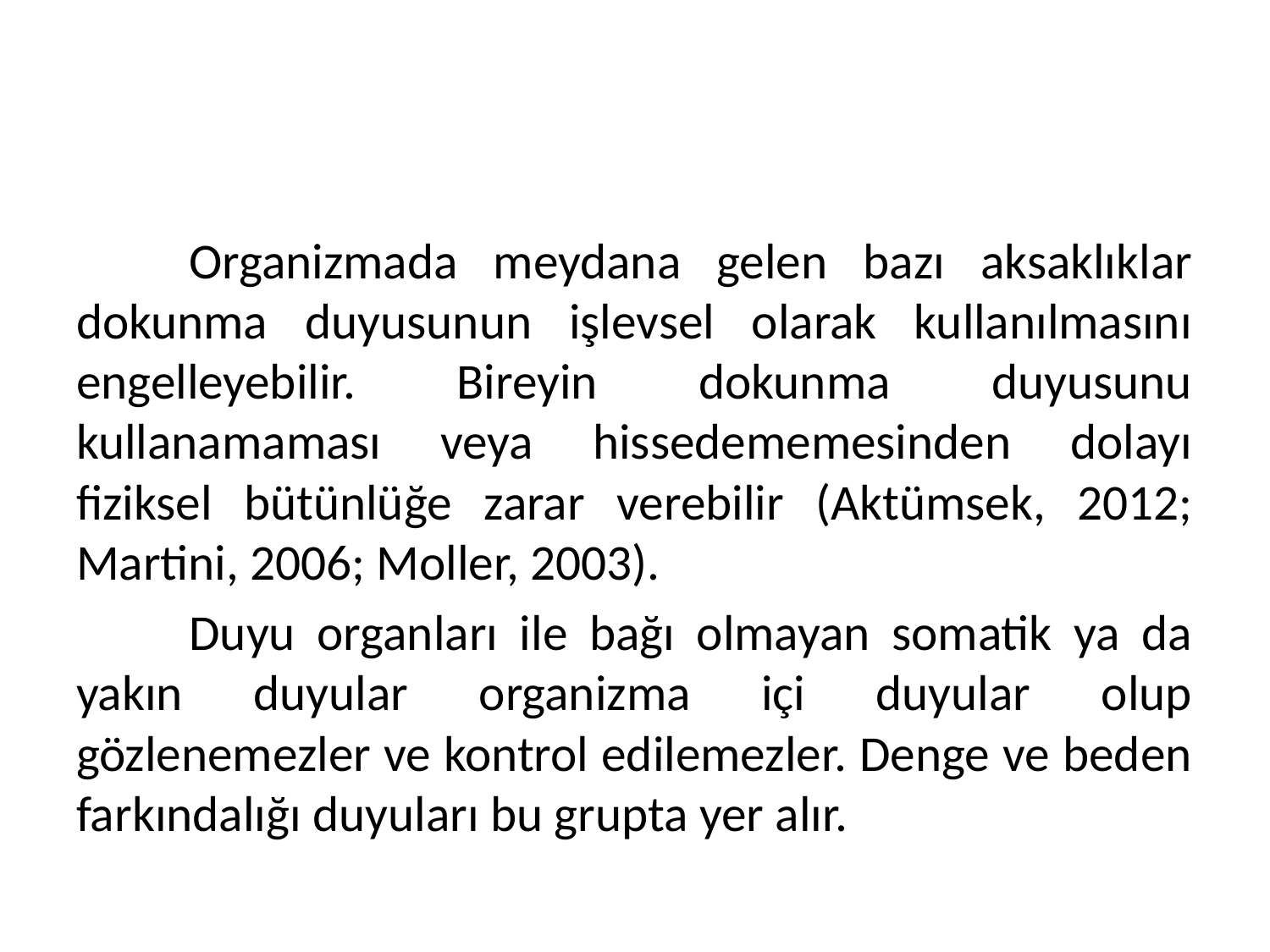

#
	Organizmada meydana gelen bazı aksaklıklar dokunma duyusunun işlevsel olarak kullanılmasını engelleyebilir. Bireyin dokunma duyusunu kullanamaması veya hissedememesinden dolayı fiziksel bütünlüğe zarar verebilir (Aktümsek, 2012; Martini, 2006; Moller, 2003).
	Duyu organları ile bağı olmayan somatik ya da yakın duyular organizma içi duyular olup gözlenemezler ve kontrol edilemezler. Denge ve beden farkındalığı duyuları bu grupta yer alır.